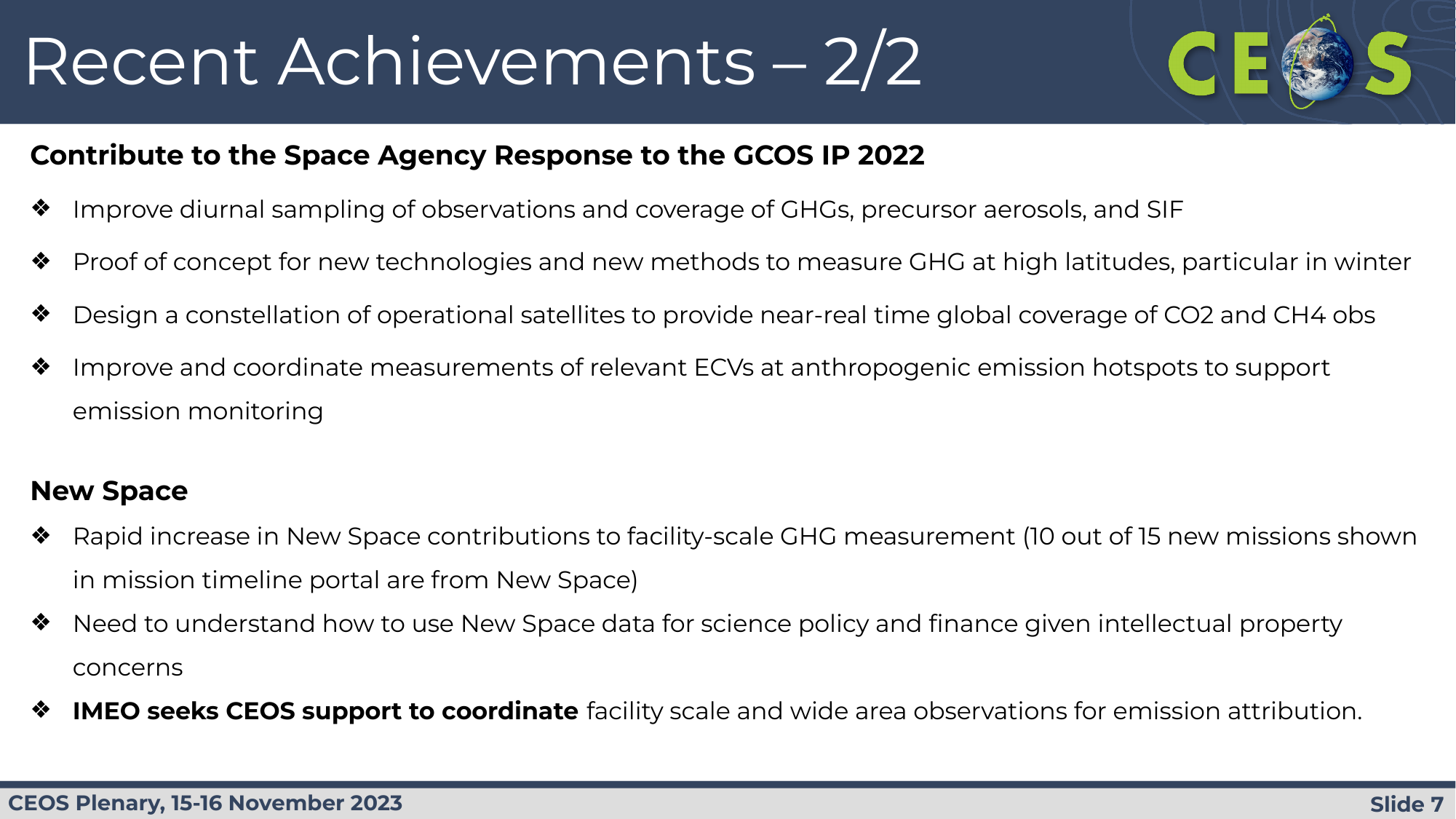

Recent Achievements – 2/2
Contribute to the Space Agency Response to the GCOS IP 2022
Improve diurnal sampling of observations and coverage of GHGs, precursor aerosols, and SIF
Proof of concept for new technologies and new methods to measure GHG at high latitudes, particular in winter
Design a constellation of operational satellites to provide near-real time global coverage of CO2 and CH4 obs
Improve and coordinate measurements of relevant ECVs at anthropogenic emission hotspots to support emission monitoring

New Space
Rapid increase in New Space contributions to facility-scale GHG measurement (10 out of 15 new missions shown in mission timeline portal are from New Space)
Need to understand how to use New Space data for science policy and finance given intellectual property concerns
IMEO seeks CEOS support to coordinate facility scale and wide area observations for emission attribution.